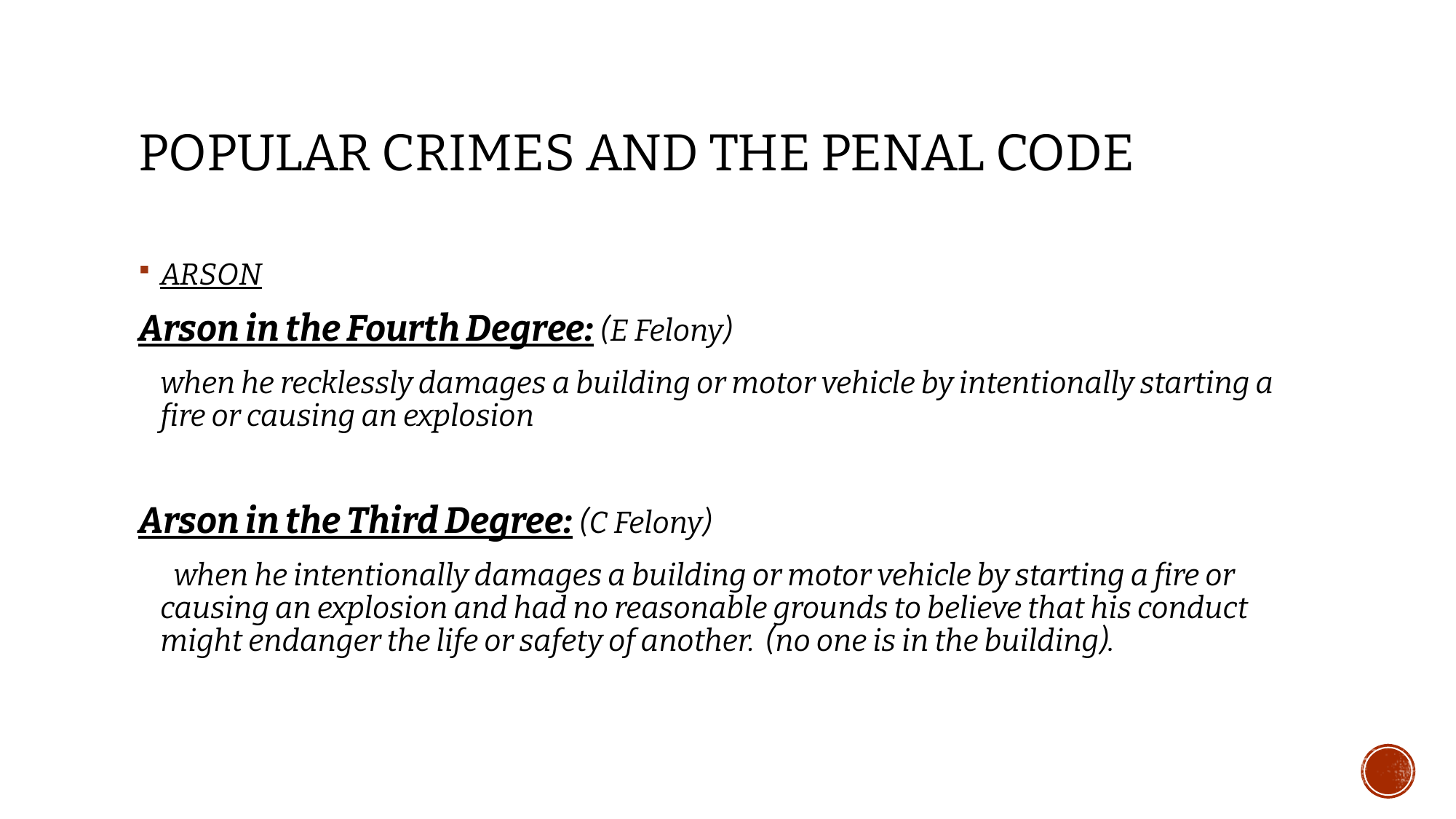

# Popular Crimes and the Penal Code
ARSON
Arson in the Fourth Degree: (E Felony)
	when he recklessly damages a building or motor vehicle by intentionally starting a fire or causing an explosion

Arson in the Third Degree: (C Felony)
      when he intentionally damages a building or motor vehicle by starting a fire or causing an explosion and had no reasonable grounds to believe that his conduct might endanger the life or safety of another.  (no one is in the building).